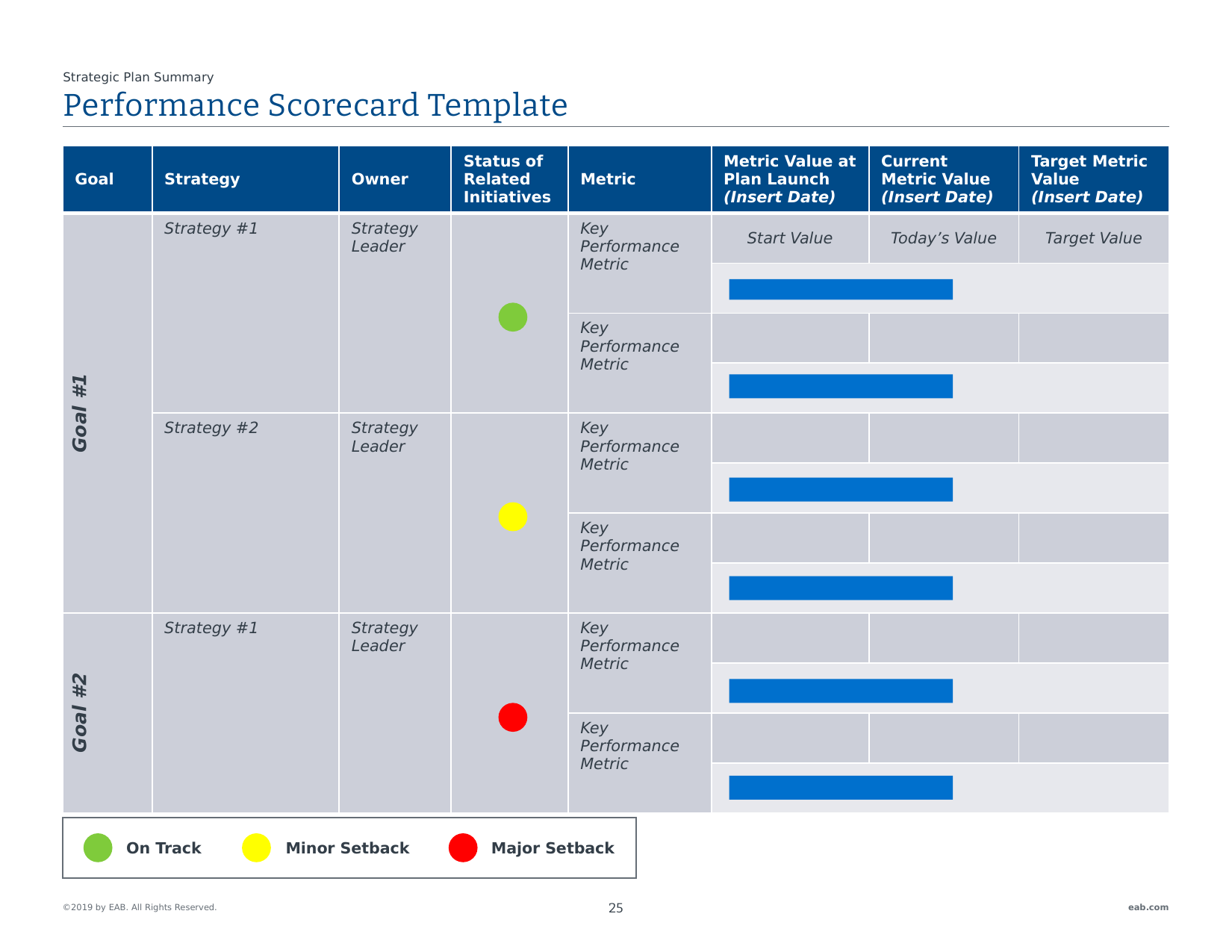

Strategic Plan Summary
# Performance Scorecard Template

| Goal | Strategy | Owner | Status of Related Initiatives | Metric | Metric Value at Plan Launch (Insert Date) | Current Metric Value (Insert Date) | Target Metric Value (Insert Date) |
| --- | --- | --- | --- | --- | --- | --- | --- |
| Goal #1 | Strategy #1 | Strategy Leader |  | Key Performance Metric | Start Value | Today’s Value | Target Value |
|  |  |  |  |  |  |  |  |
|  |  |  |  | Key Performance Metric |  |  |  |
|  |  |  |  |  |  |  |  |
|  | Strategy #2 | Strategy Leader |  | Key Performance Metric |  |  |  |
|  |  |  |  |  |  |  |  |
|  |  |  |  | Key Performance Metric |  |  |  |
|  |  |  |  |  |  |  |  |
| Goal #2 | Strategy #1 | Strategy Leader |  | Key Performance Metric |  |  |  |
|  |  |  |  |  |  |  |  |
|  |  |  |  | Key Performance Metric |  |  |  |
|  |  |  |  |  |  |  |  |

On Track

Minor Setback

Major Setback